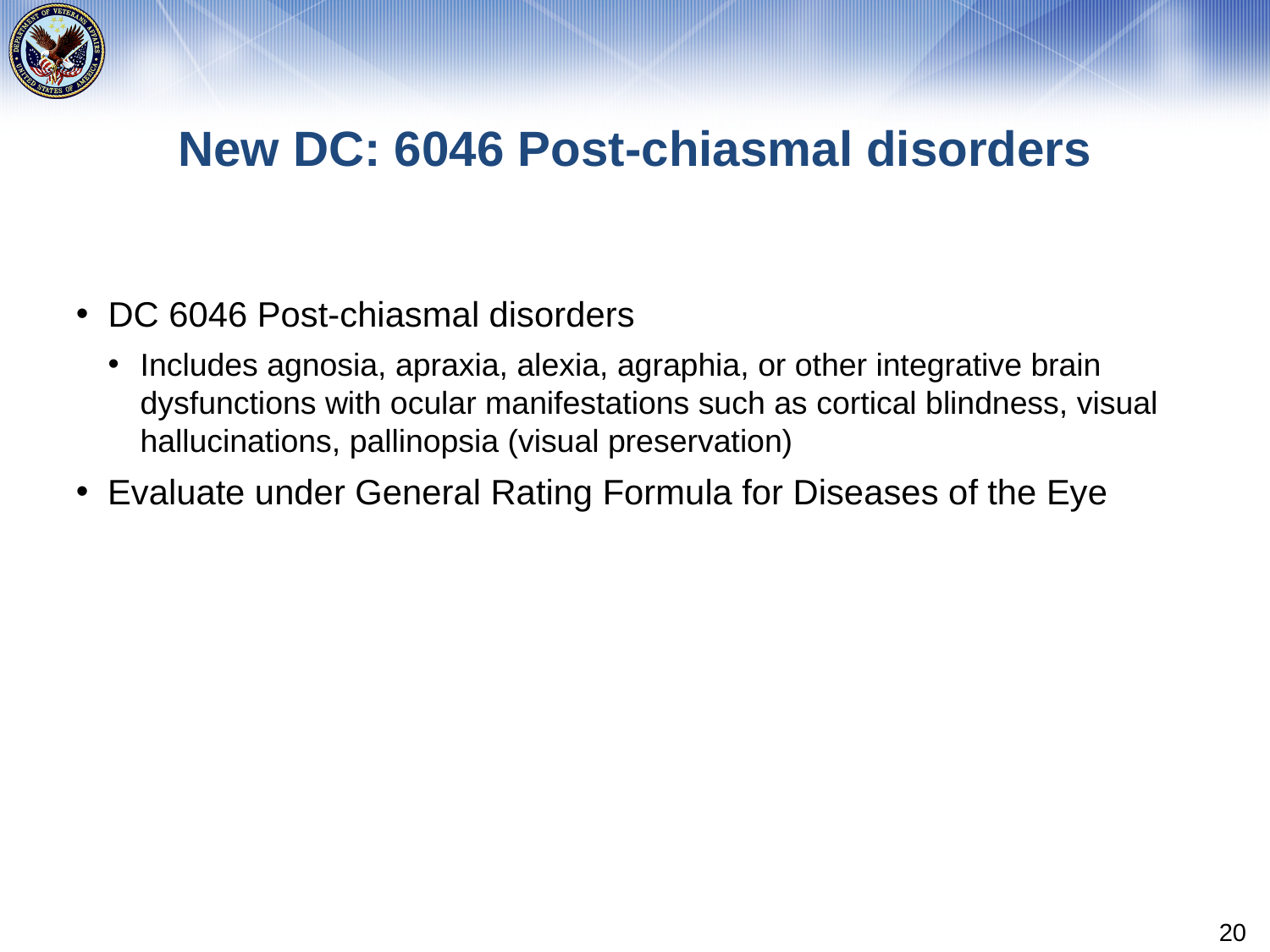

# New DC: 6046 Post-chiasmal disorders
DC 6046 Post-chiasmal disorders
Includes agnosia, apraxia, alexia, agraphia, or other integrative brain dysfunctions with ocular manifestations such as cortical blindness, visual hallucinations, pallinopsia (visual preservation)
Evaluate under General Rating Formula for Diseases of the Eye
20